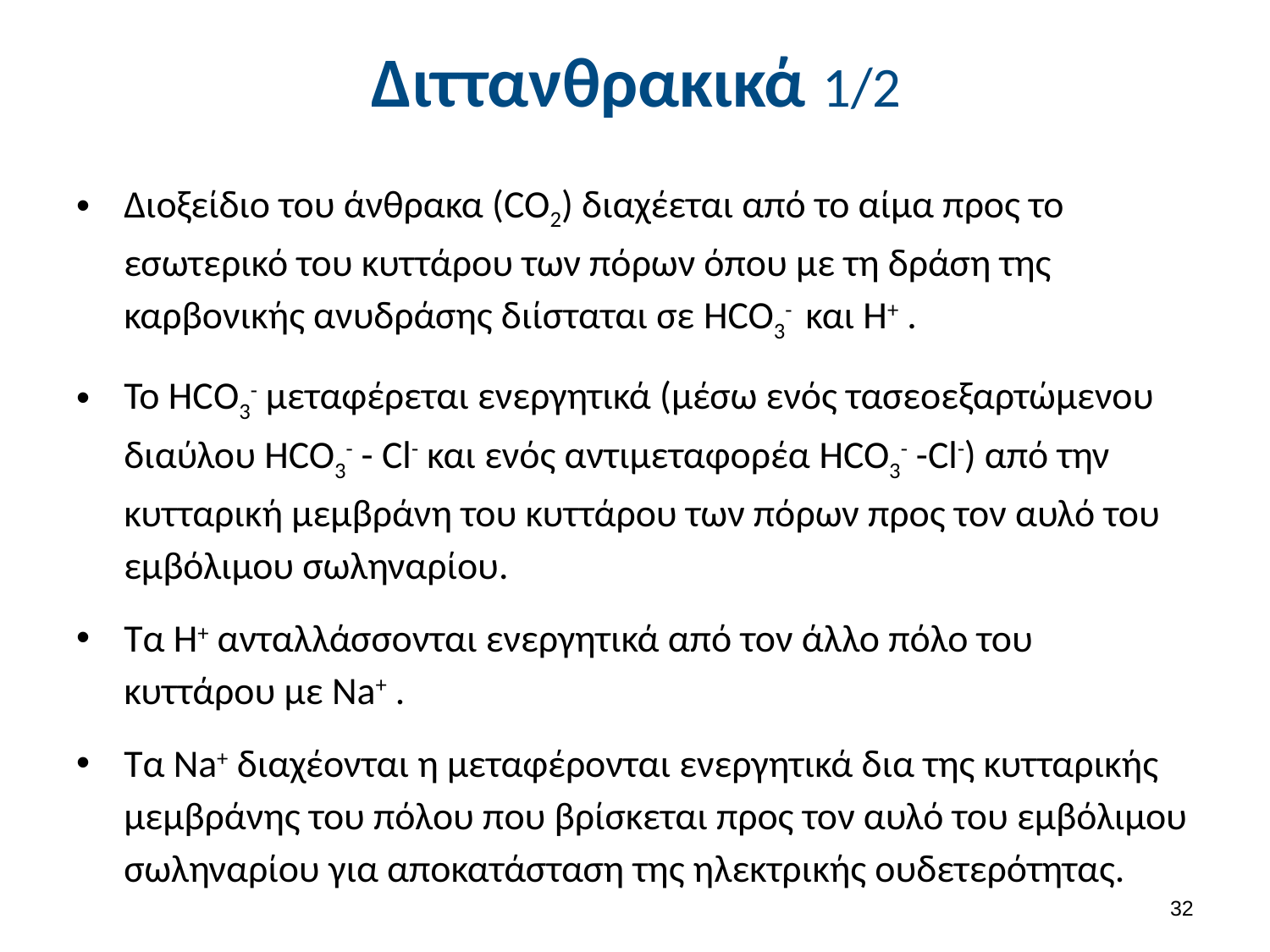

# Διττανθρακικά 1/2
Διοξείδιο του άνθρακα (CO2) διαχέεται από το αίμα προς το εσωτερικό του κυττάρου των πόρων όπου με τη δράση της καρβονικής ανυδράσης διίσταται σε HCO3-  και Η+ .
Το ΗCΟ3- μεταφέρεται ενεργητικά (μέσω ενός τασεοεξαρτώμενου διαύλου HCO3- - Cl- και ενός αντιμεταφορέα HCO3- -Cl-) από την κυτταρική μεμβράνη του κυττάρου των πόρων προς τον αυλό του εμβόλιμου σωληναρίου.
Τα Η+ ανταλλάσσονται ενεργητικά από τον άλλο πόλο του κυττάρου με Na+ .
Tα Na+ διαχέονται η μεταφέρονται ενεργητικά δια της κυτταρικής μεμβράνης του πόλου που βρίσκεται προς τον αυλό του εμβόλιμου σωληναρίου για αποκατάσταση της ηλεκτρικής ουδετερότητας.
32